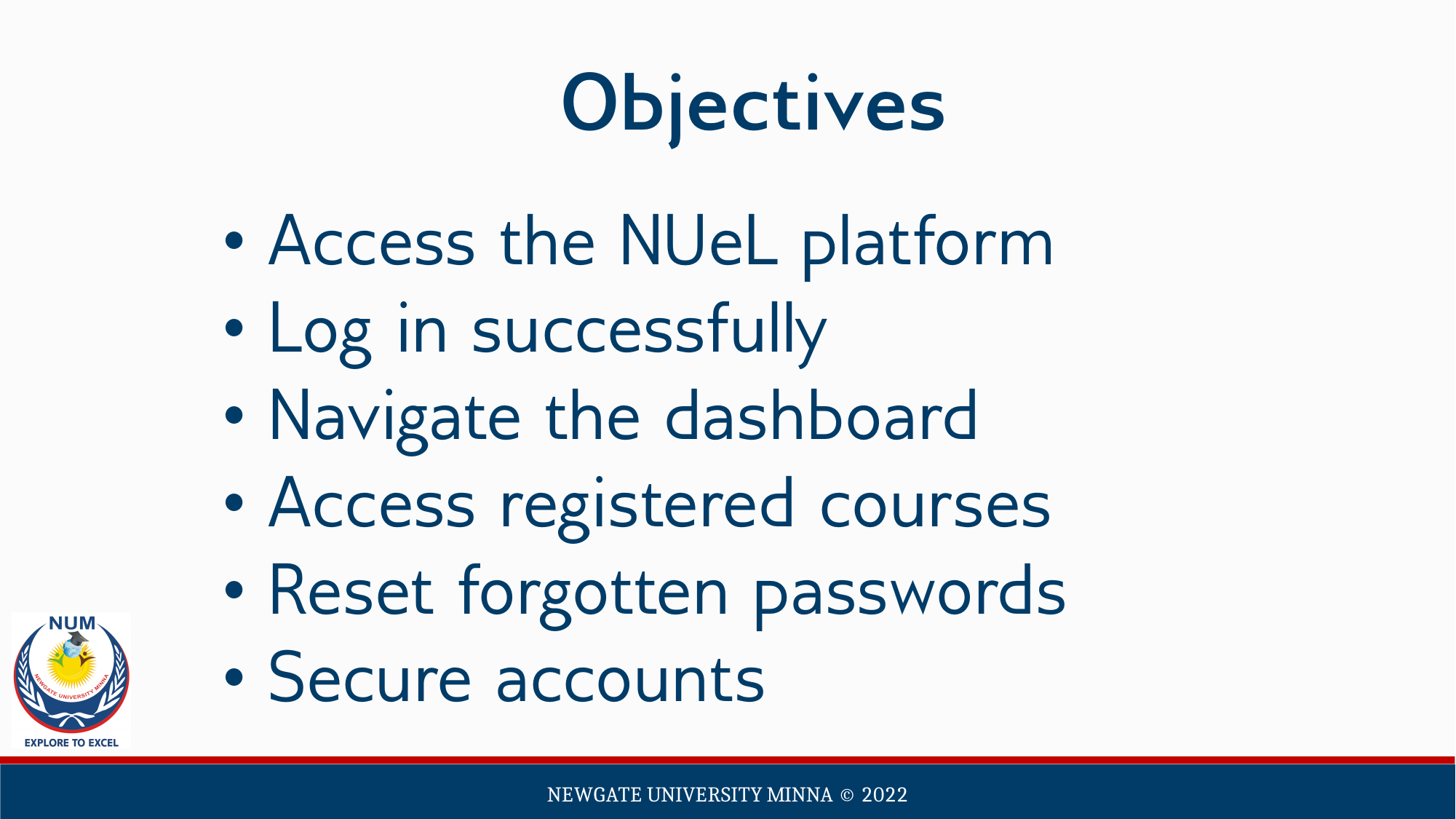

Objectives
• Access the NUeL platform
• Log in successfully
• Navigate the dashboard
• Access registered courses
• Reset forgotten passwords
• Secure accounts
Newgate university minna ©️ 2022